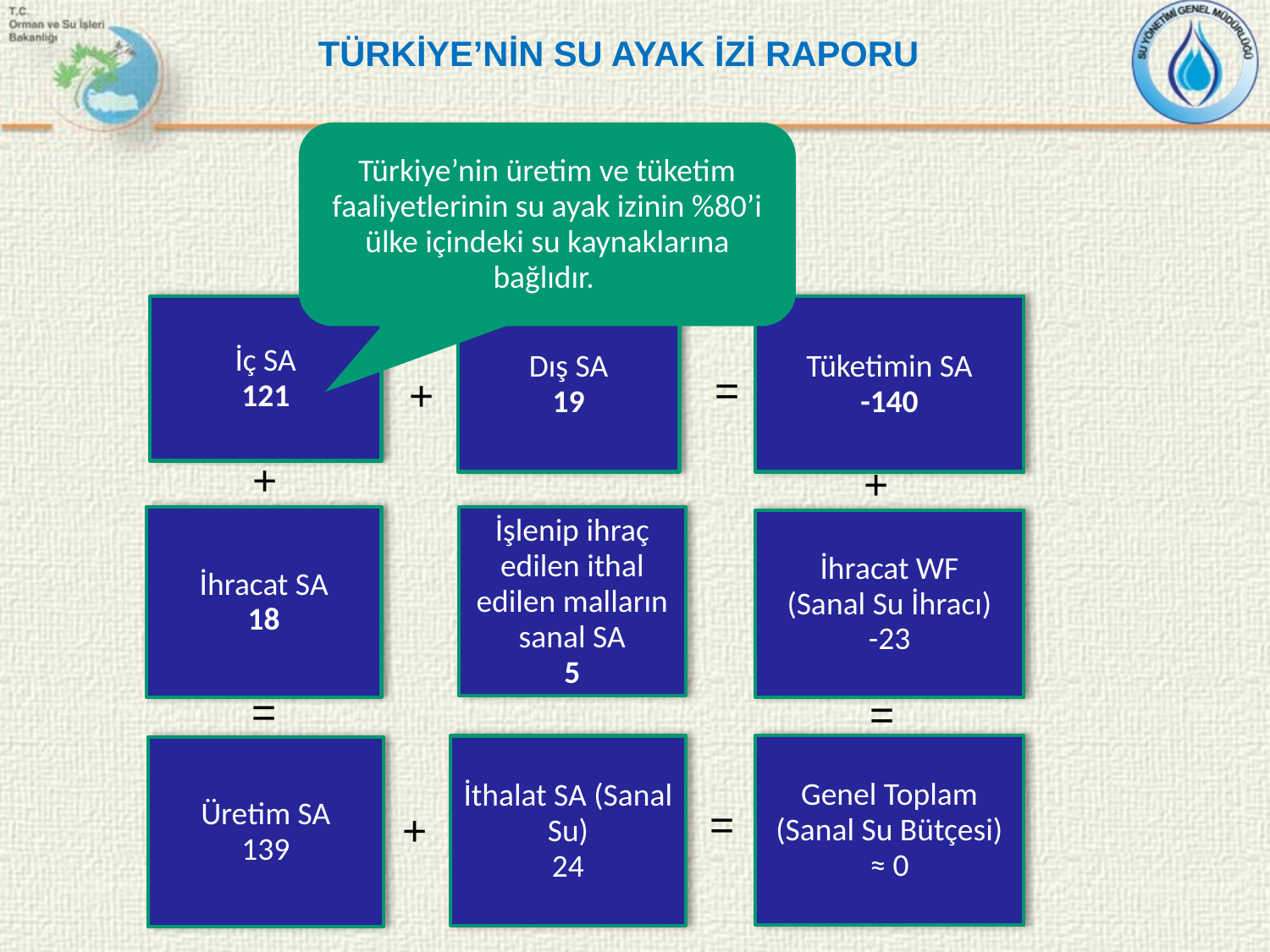

TÜRKİYE’NİN SU AYAK İZİ RAPORU
Türkiye’nin üretim ve tüketim faaliyetlerinin su ayak izinin %80’i ülke içindeki su kaynaklarına bağlıdır.
İç SA
121
Dış SA
19
Tüketimin SA
-140
=
+
+
+
İhracat SA
18
İşlenip ihraç edilen ithal edilen malların sanal SA
5
İhracat WF
(Sanal Su İhracı)
-23
=
=
İthalat SA (Sanal Su)
24
Genel Toplam
(Sanal Su Bütçesi)
≈ 0
Üretim SA
139
=
+